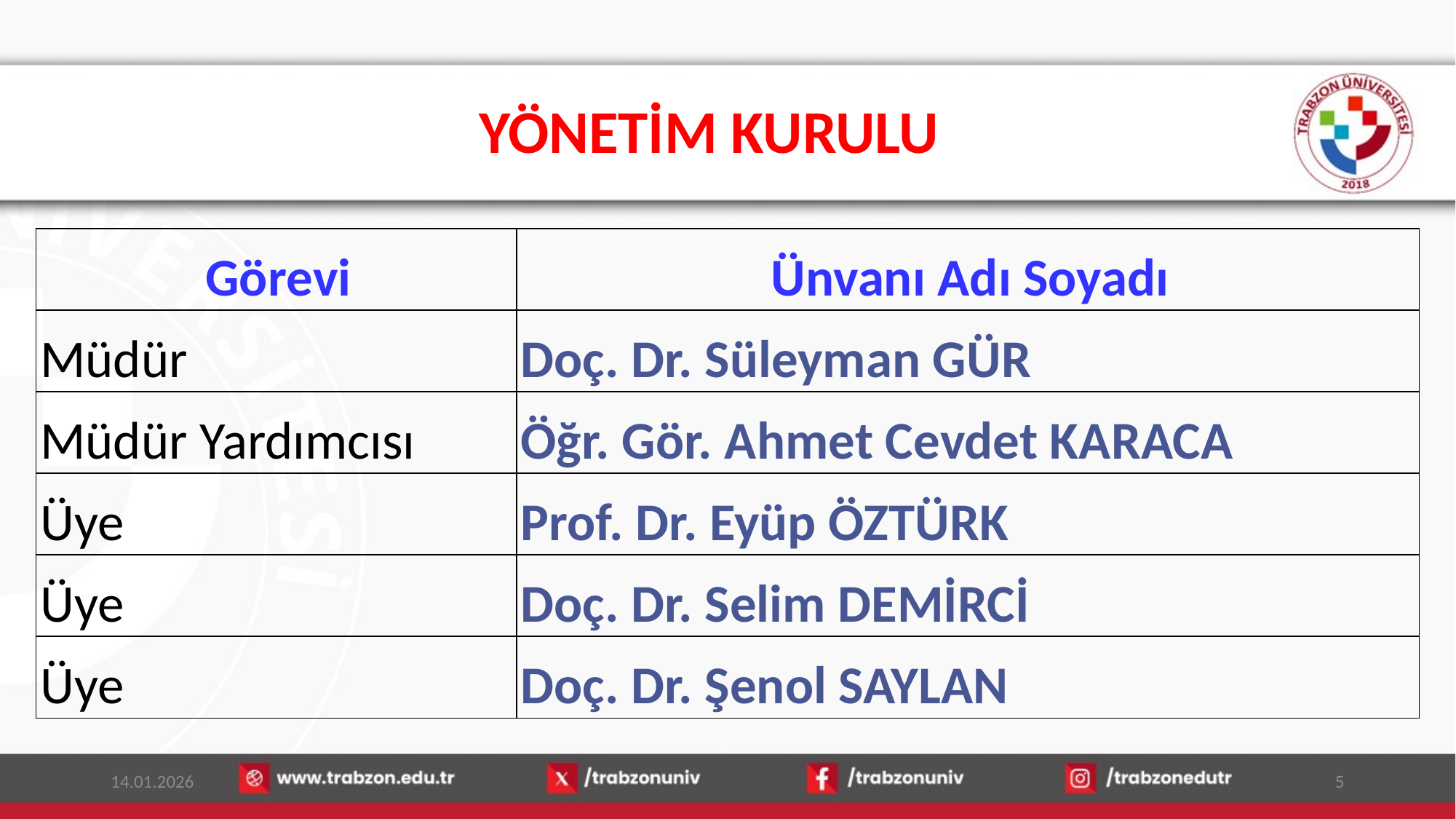

# YÖNETİM KURULU
| Görevi | Ünvanı Adı Soyadı |
| --- | --- |
| Müdür | Doç. Dr. Süleyman GÜR |
| Müdür Yardımcısı | Öğr. Gör. Ahmet Cevdet KARACA |
| Üye | Prof. Dr. Eyüp ÖZTÜRK |
| Üye | Doç. Dr. Selim DEMİRCİ |
| Üye | Doç. Dr. Şenol SAYLAN |
14.01.2026
5